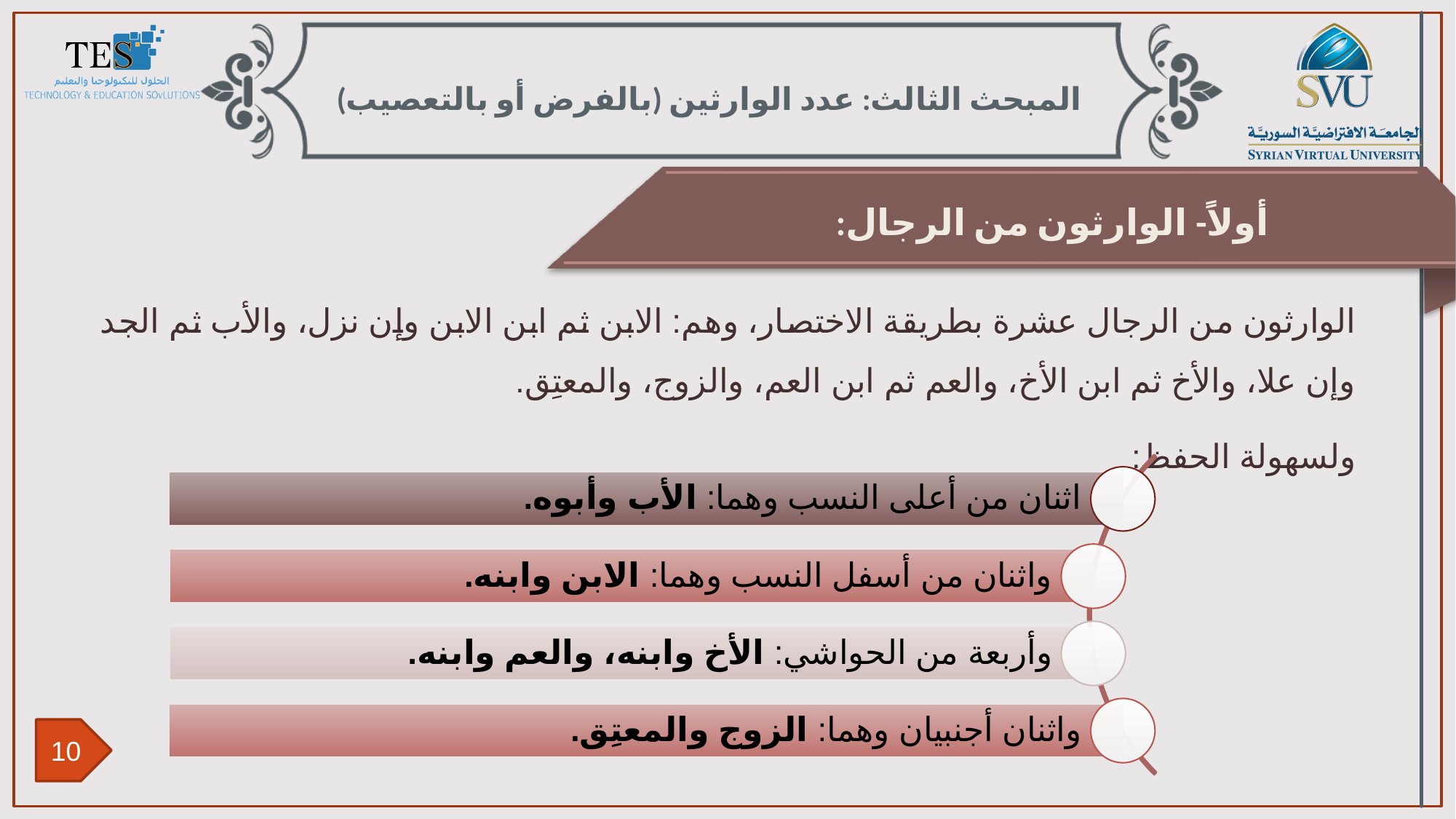

المبحث الثالث: عدد الوارثين (بالفرض أو بالتعصيب)
 أولاً- الوارثون من الرجال:
الوارثون من الرجال عشرة بطريقة الاختصار، وهم: الابن ثم ابن الابن وإن نزل، والأب ثم الجد وإن علا، والأخ ثم ابن الأخ، والعم ثم ابن العم، والزوج، والمعتِق.
ولسهولة الحفظ:
اثنان من أعلى النسب وهما: الأب وأبوه.
واثنان من أسفل النسب وهما: الابن وابنه.
وأربعة من الحواشي: الأخ وابنه، والعم وابنه.
واثنان أجنبيان وهما: الزوج والمعتِق.